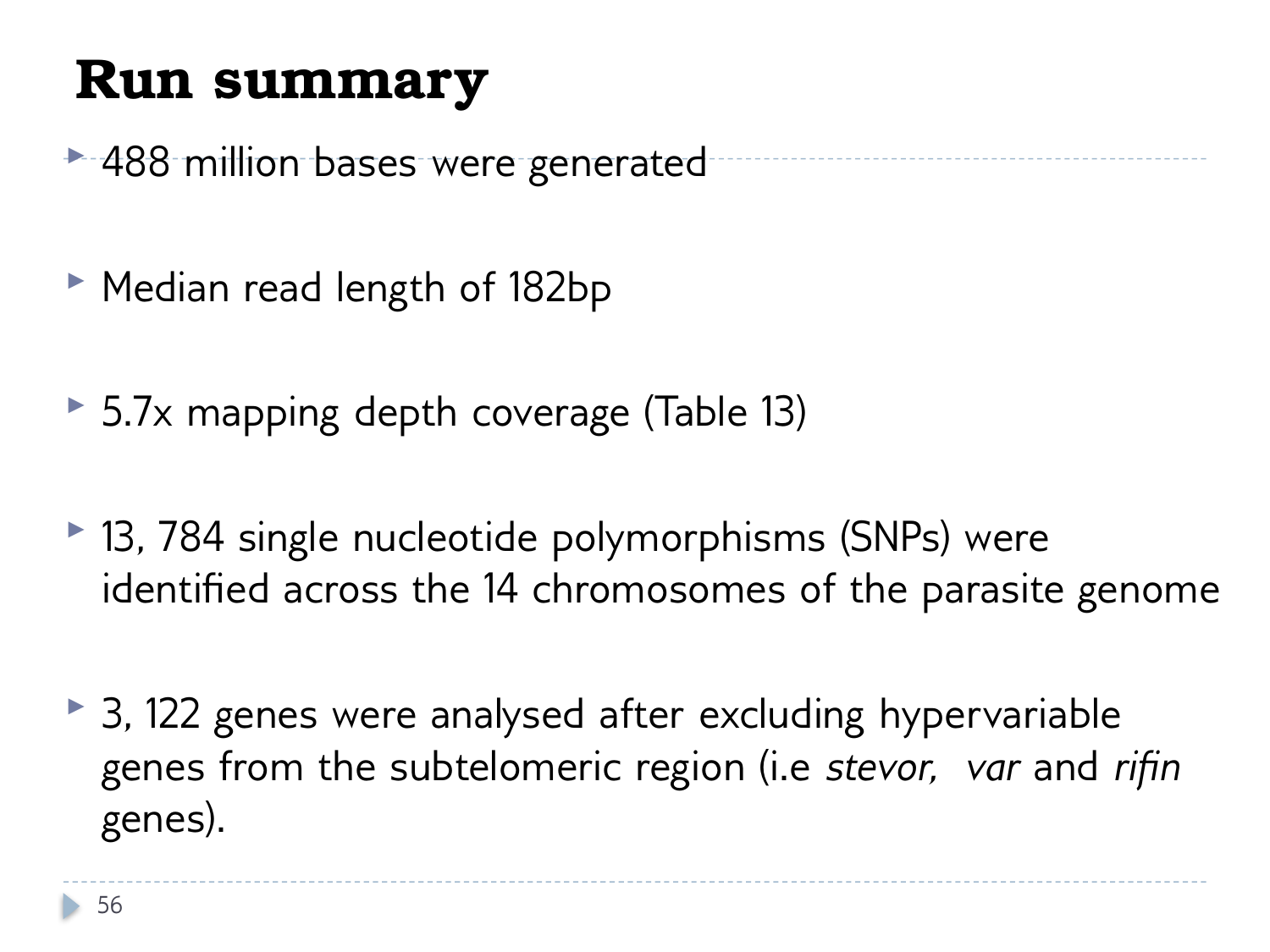

# Run summary
488 million bases were generated

Median read length of 182bp

5.7x mapping depth coverage (Table 13)

13, 784 single nucleotide polymorphisms (SNPs) were identified across the 14 chromosomes of the parasite genome

3, 122 genes were analysed after excluding hypervariable genes from the subtelomeric region (i.e stevor,  var and rifin genes).

56